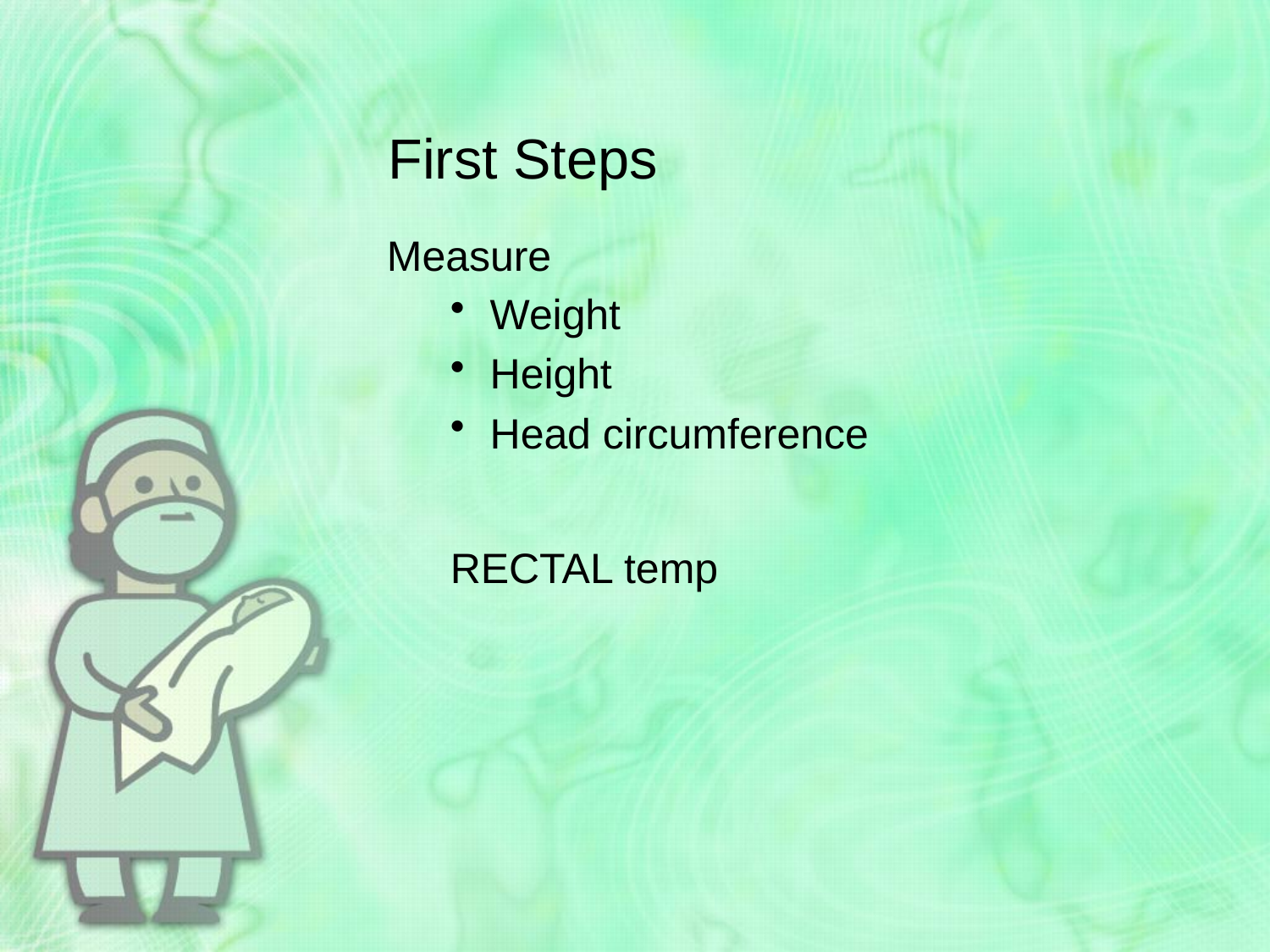

# First Steps
Measure
Weight
Height
Head circumference

RECTAL temp